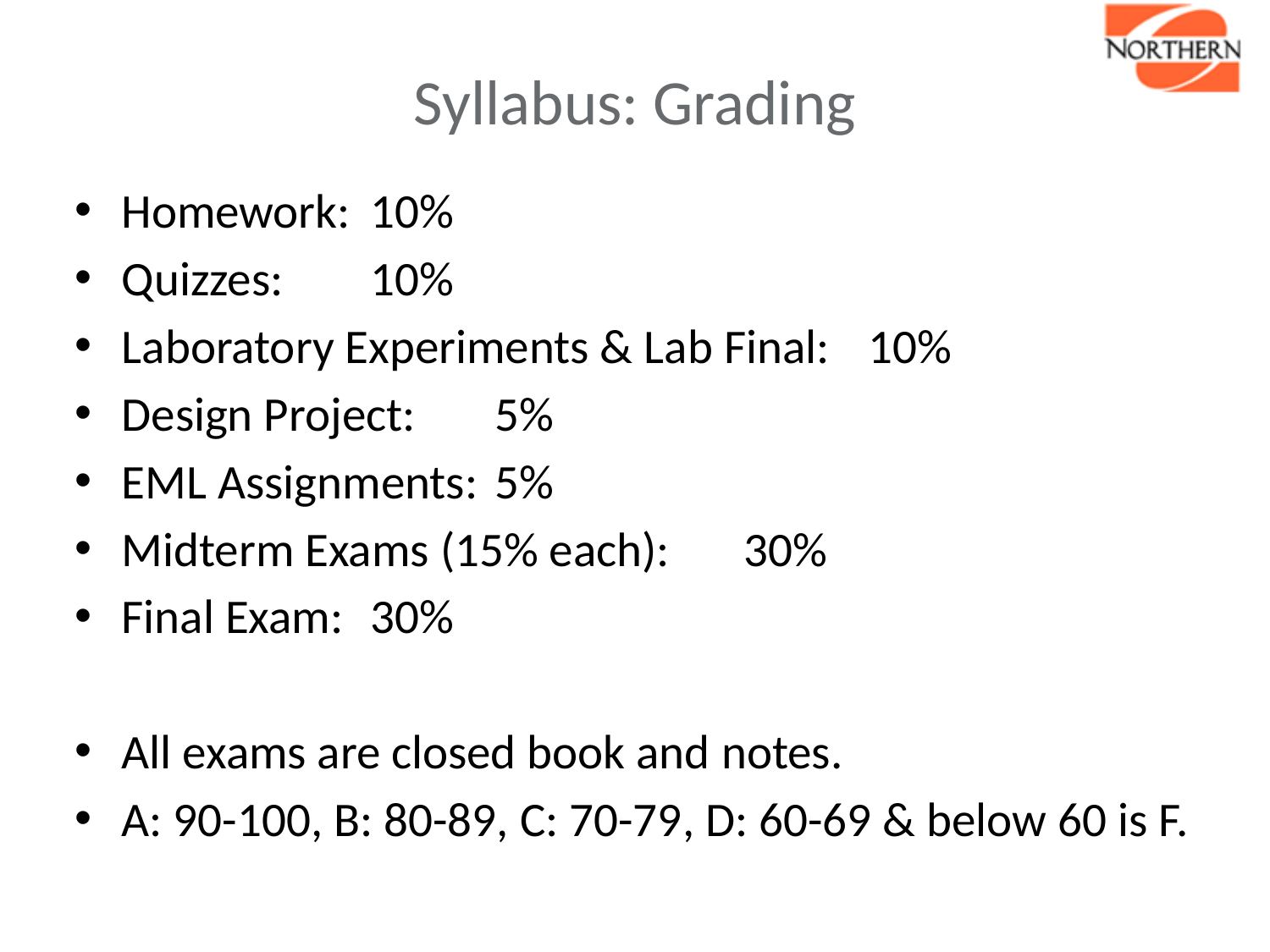

# Syllabus: Grading
Homework: 					10%
Quizzes:						10%
Laboratory Experiments & Lab Final:	10%
Design Project:					5%
EML Assignments:				5%
Midterm Exams (15% each):			30%
Final Exam:					30%

All exams are closed book and notes.
A: 90-100, B: 80-89, C: 70-79, D: 60-69 & below 60 is F.